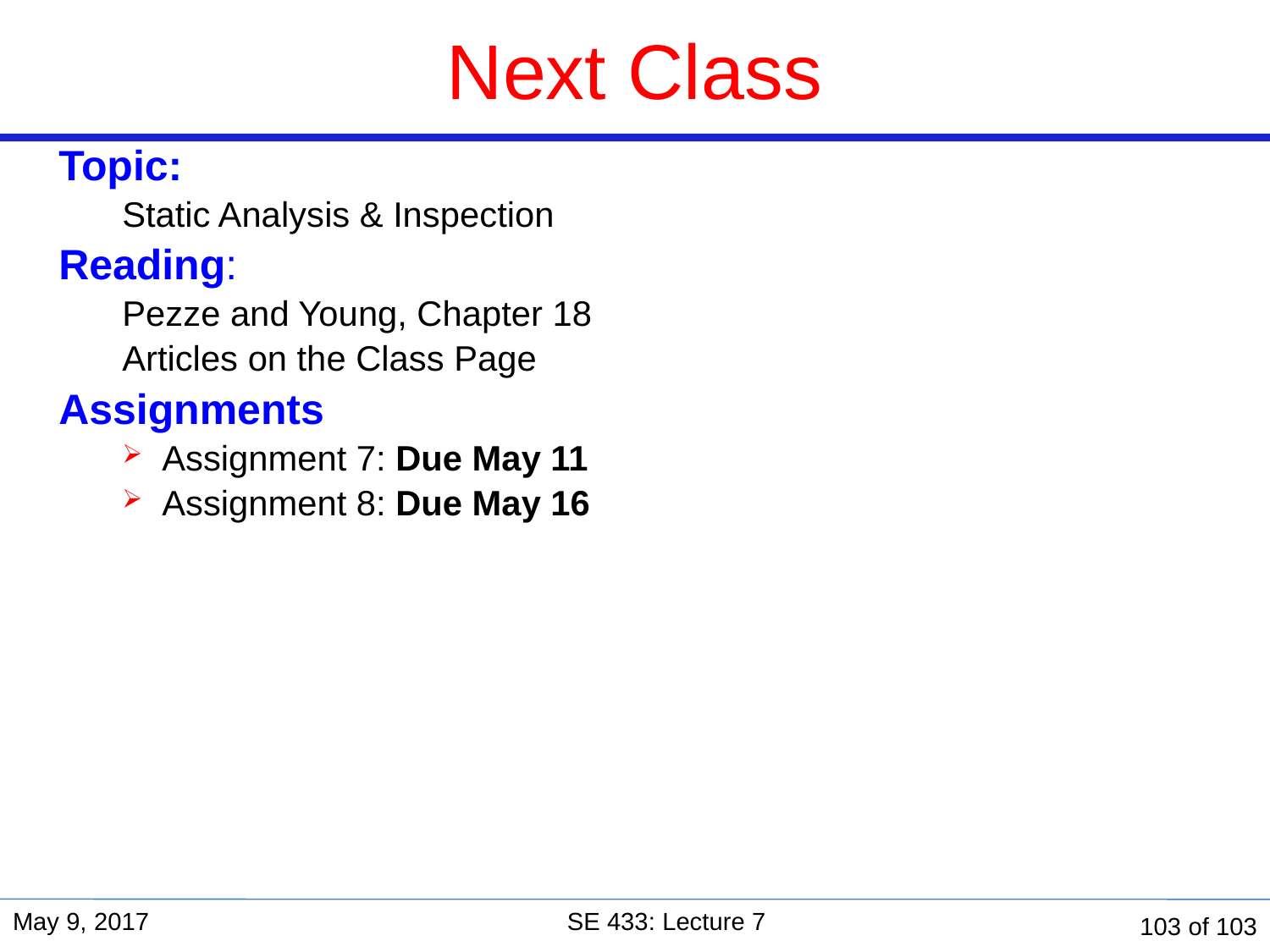

# Next Class
Topic:
Static Analysis & Inspection
Reading:
Pezze and Young, Chapter 18
Articles on the Class Page
Assignments
Assignment 7: Due May 11
Assignment 8: Due May 16
May 9, 2017
SE 433: Lecture 7
103 of 103